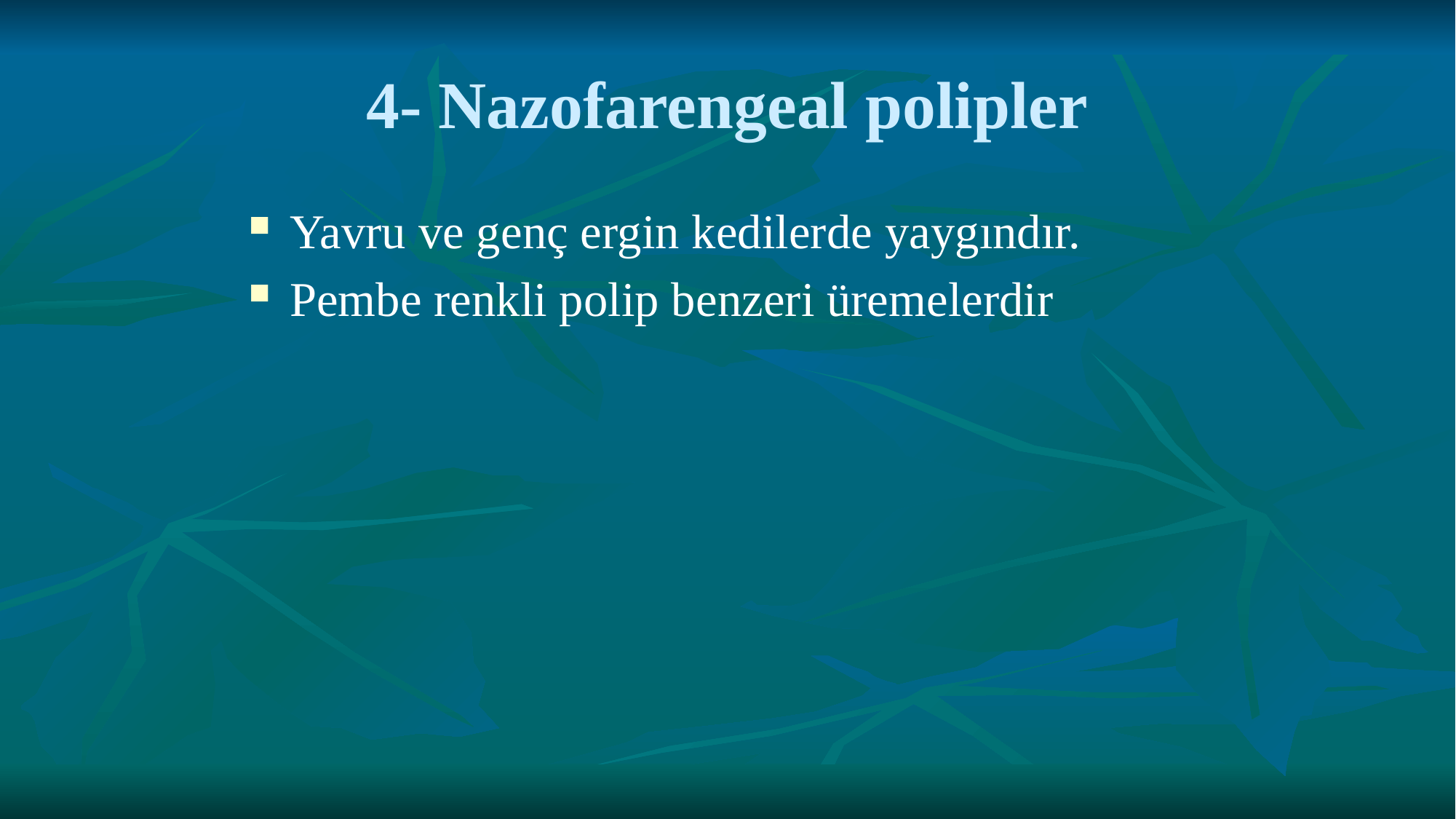

# 4- Nazofarengeal polipler
Yavru ve genç ergin kedilerde yaygındır.
Pembe renkli polip benzeri üremelerdir